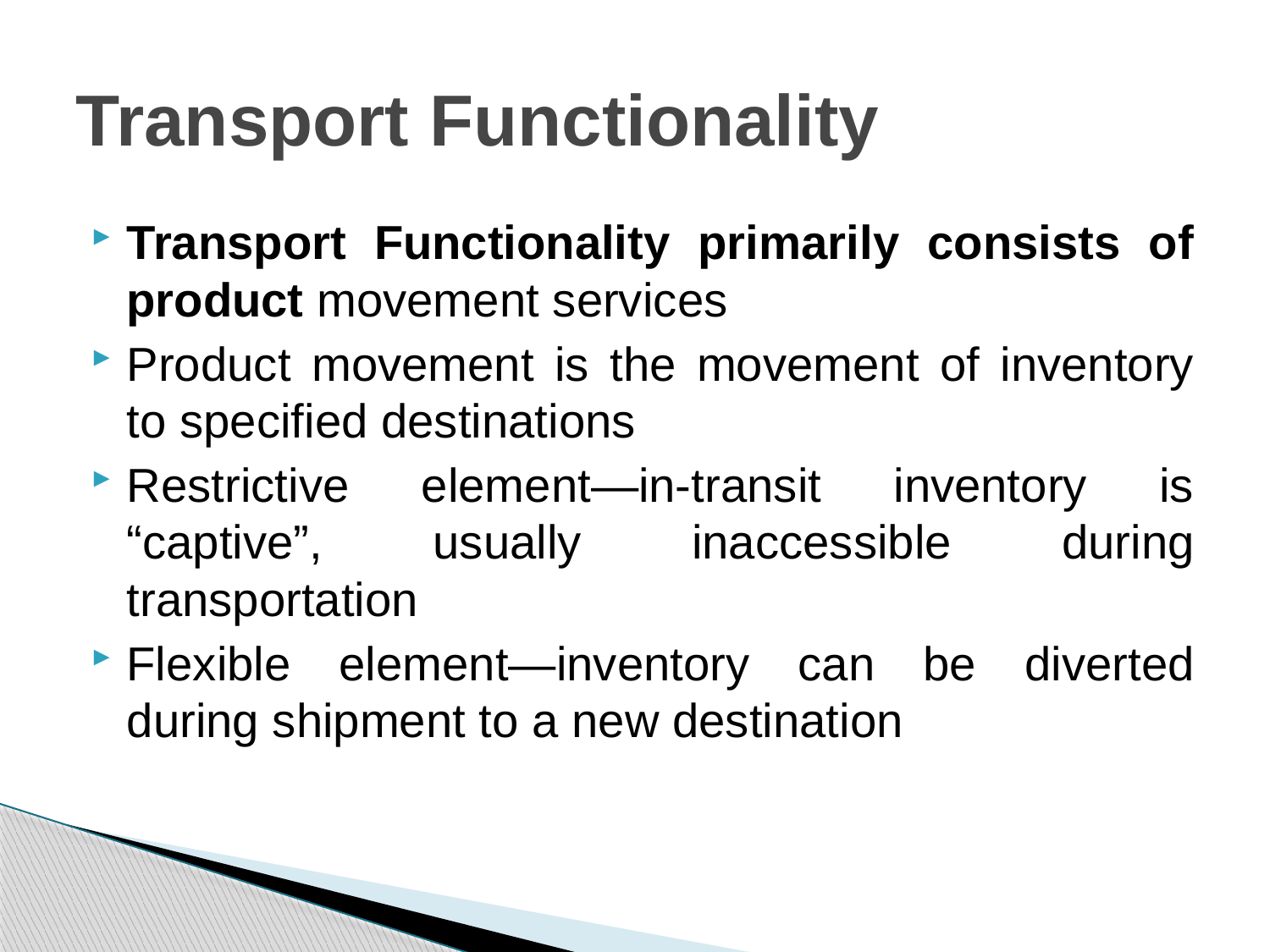

# Transport Functionality
Transport Functionality primarily consists of product movement services
Product movement is the movement of inventory to specified destinations
Restrictive element—in-transit inventory is “captive”, usually inaccessible during transportation
Flexible element—inventory can be diverted during shipment to a new destination